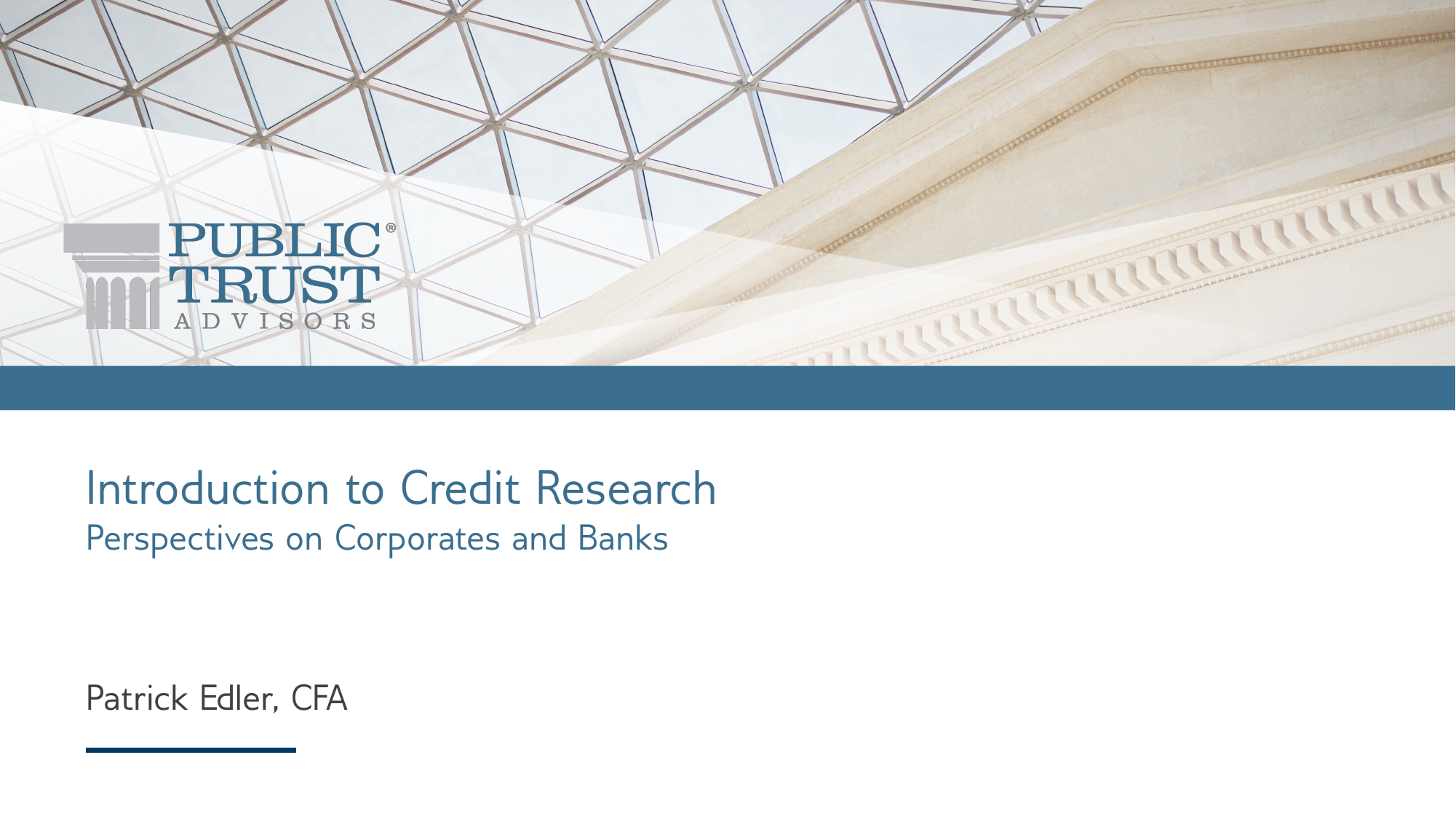

# Introduction to Credit Research Perspectives on Corporates and Banks Patrick Edler, CFA